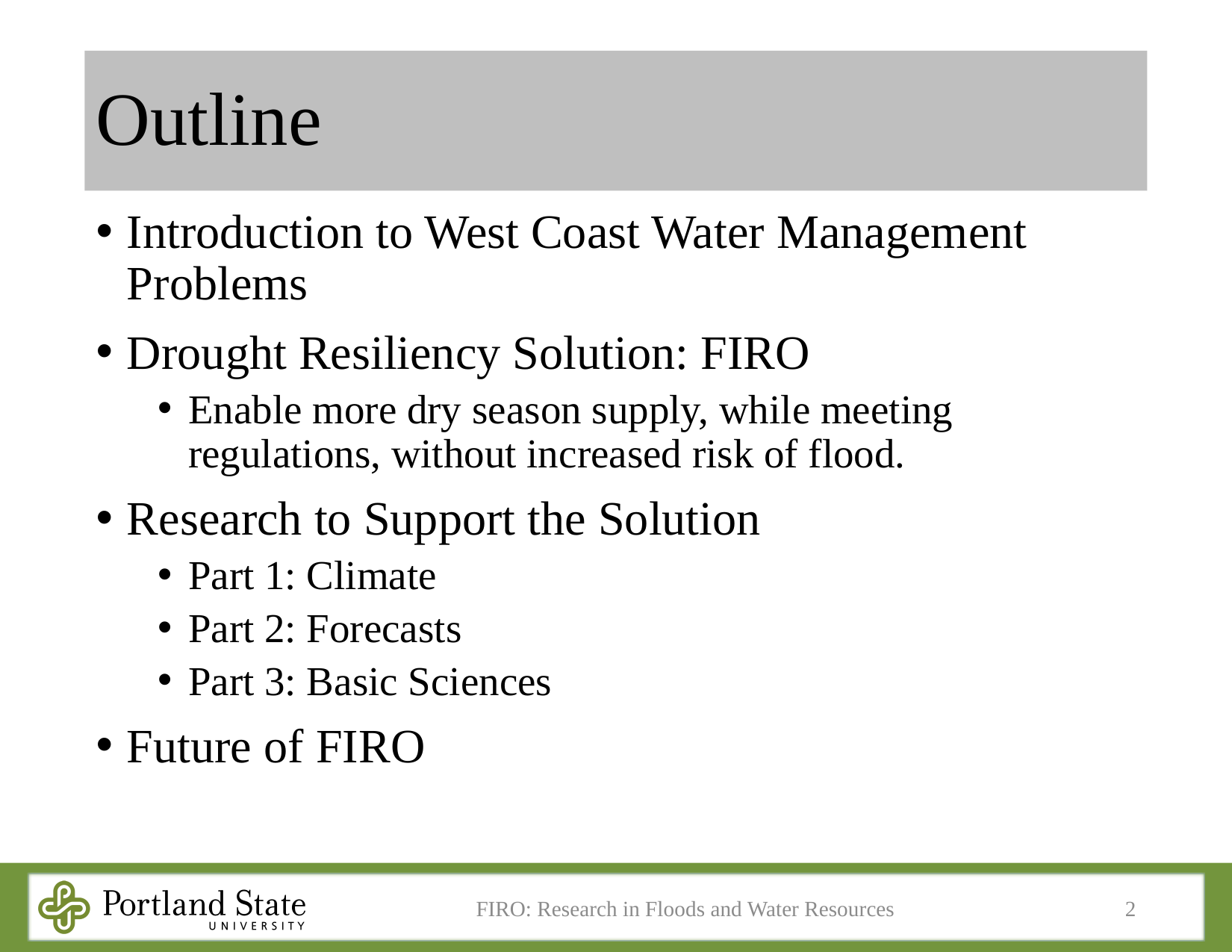

# Outline
Introduction to West Coast Water Management Problems
Drought Resiliency Solution: FIRO
Enable more dry season supply, while meeting regulations, without increased risk of flood.
Research to Support the Solution
Part 1: Climate
Part 2: Forecasts
Part 3: Basic Sciences
Future of FIRO

FIRO: Research in Floods and Water Resources
2